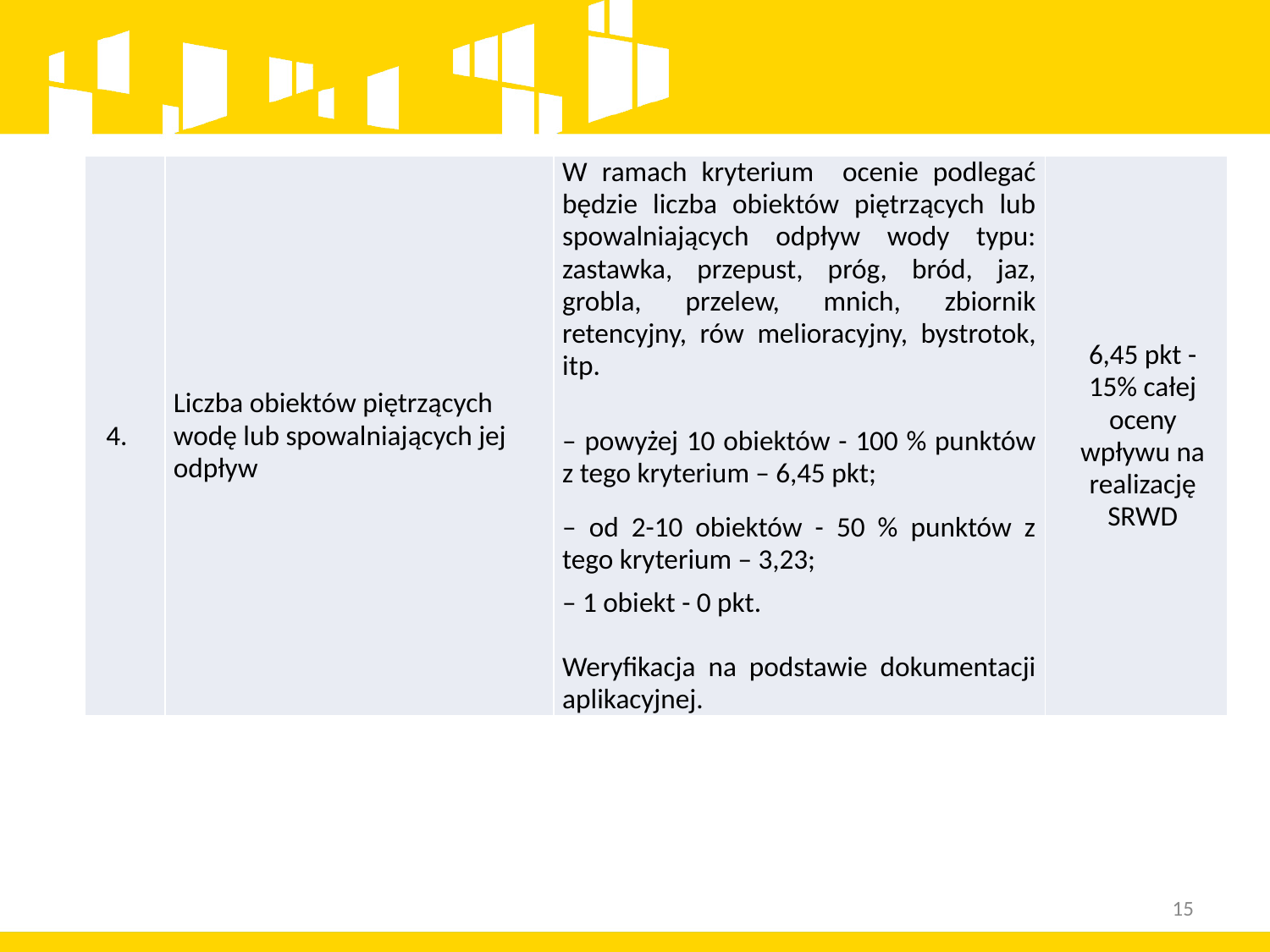

| 4. | Liczba obiektów piętrzących wodę lub spowalniających jej odpływ | W ramach kryterium ocenie podlegać będzie liczba obiektów piętrzących lub spowalniających odpływ wody typu: zastawka, przepust, próg, bród, jaz, grobla, przelew, mnich, zbiornik retencyjny, rów melioracyjny, bystrotok, itp.   – powyżej 10 obiektów - 100 % punktów z tego kryterium – 6,45 pkt; – od 2-10 obiektów - 50 % punktów z tego kryterium – 3,23; – 1 obiekt - 0 pkt.   Weryfikacja na podstawie dokumentacji aplikacyjnej. | 6,45 pkt - 15% całej oceny wpływu na realizację SRWD |
| --- | --- | --- | --- |
15